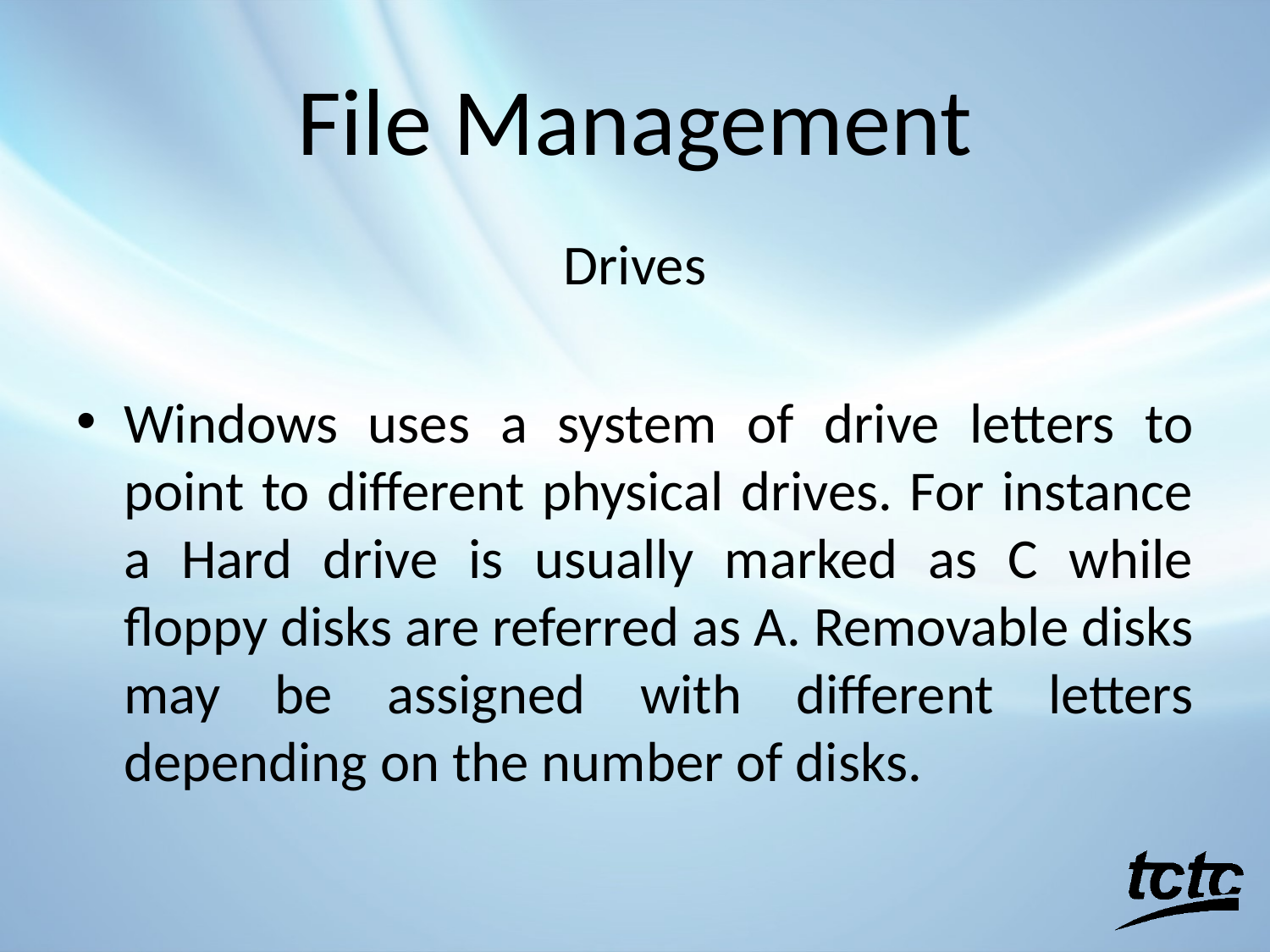

# File Management
Drives

Windows uses a system of drive letters to point to different physical drives. For instance a Hard drive is usually marked as C while floppy disks are referred as A. Removable disks may be assigned with different letters depending on the number of disks.